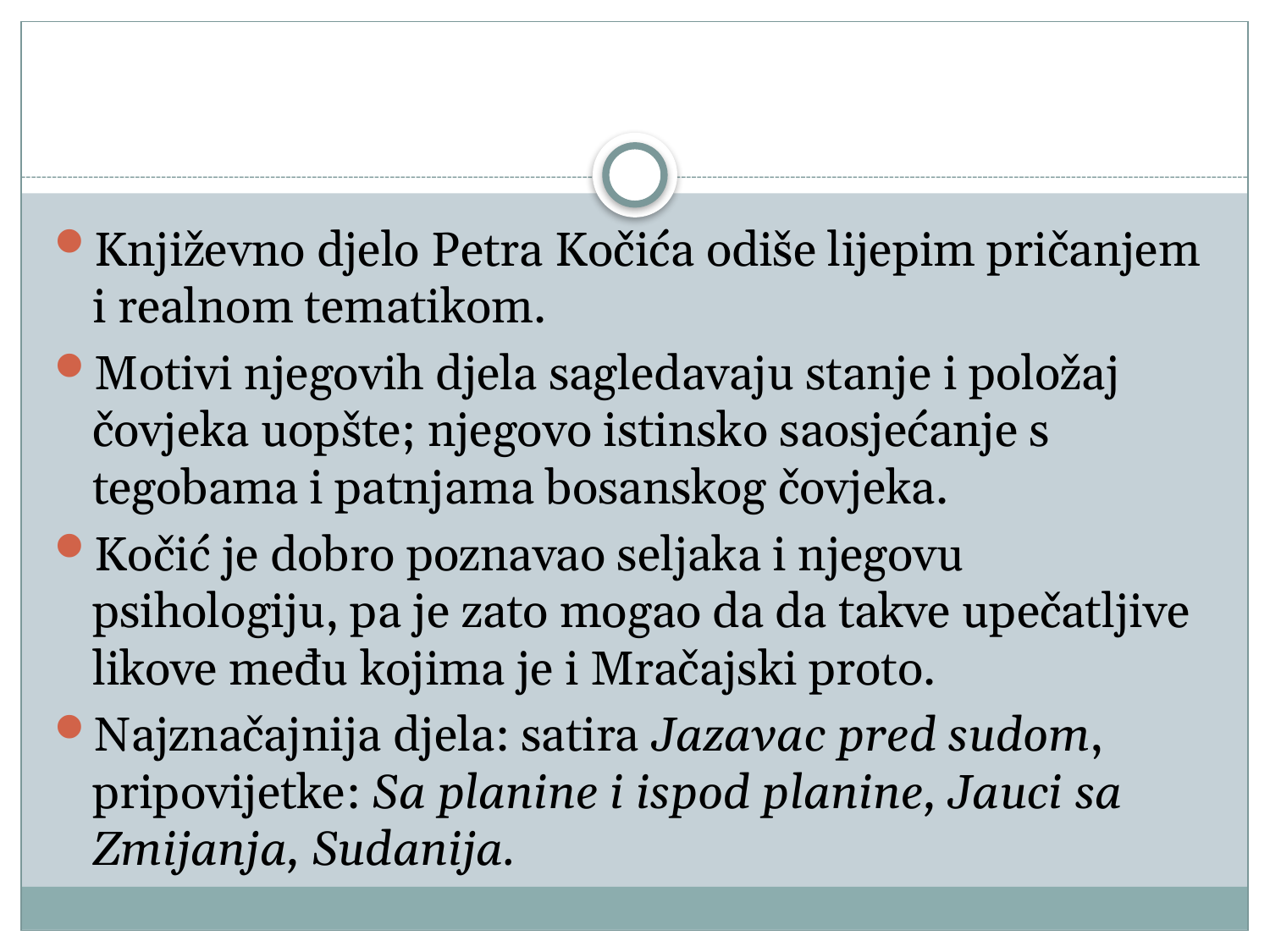

Književno djelo Petra Kočića odiše lijepim pričanjem i realnom tematikom.
Motivi njegovih djela sagledavaju stanje i položaj čovjeka uopšte; njegovo istinsko saosjećanje s tegobama i patnjama bosanskog čovjeka.
Kočić je dobro poznavao seljaka i njegovu psihologiju, pa je zato mogao da da takve upečatljive likove među kojima je i Mračajski proto.
Najznačajnija djela: satira Jazavac pred sudom, pripovijetke: Sa planine i ispod planine, Jauci sa Zmijanja, Sudanija.